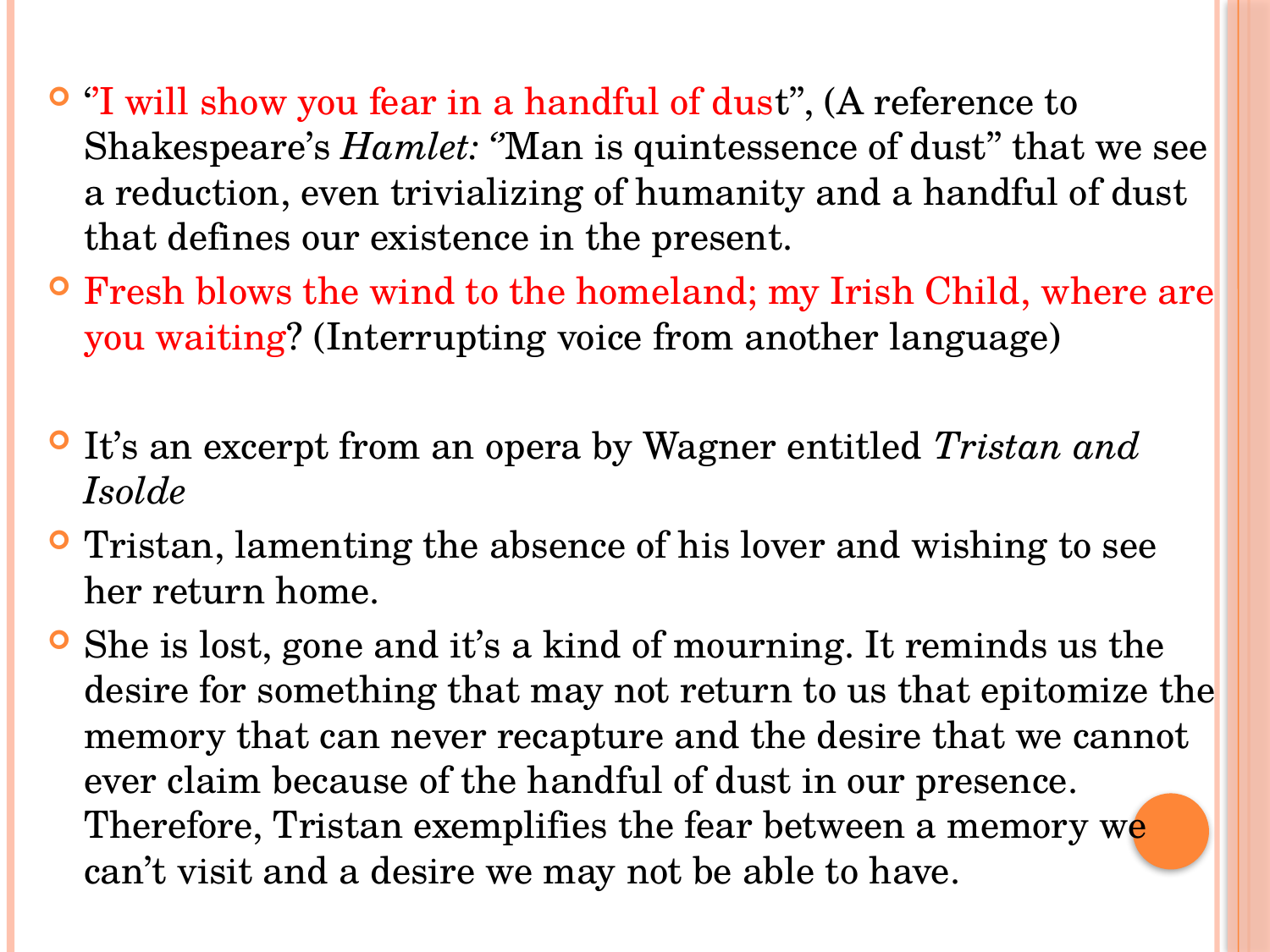

‘’I will show you fear in a handful of dust’’, (A reference to Shakespeare’s Hamlet: ‘’Man is quintessence of dust’’ that we see a reduction, even trivializing of humanity and a handful of dust that defines our existence in the present.
Fresh blows the wind to the homeland; my Irish Child, where are you waiting? (Interrupting voice from another language)

It’s an excerpt from an opera by Wagner entitled Tristan and Isolde
Tristan, lamenting the absence of his lover and wishing to see her return home.
She is lost, gone and it’s a kind of mourning. It reminds us the desire for something that may not return to us that epitomize the memory that can never recapture and the desire that we cannot ever claim because of the handful of dust in our presence. Therefore, Tristan exemplifies the fear between a memory we can’t visit and a desire we may not be able to have.
#